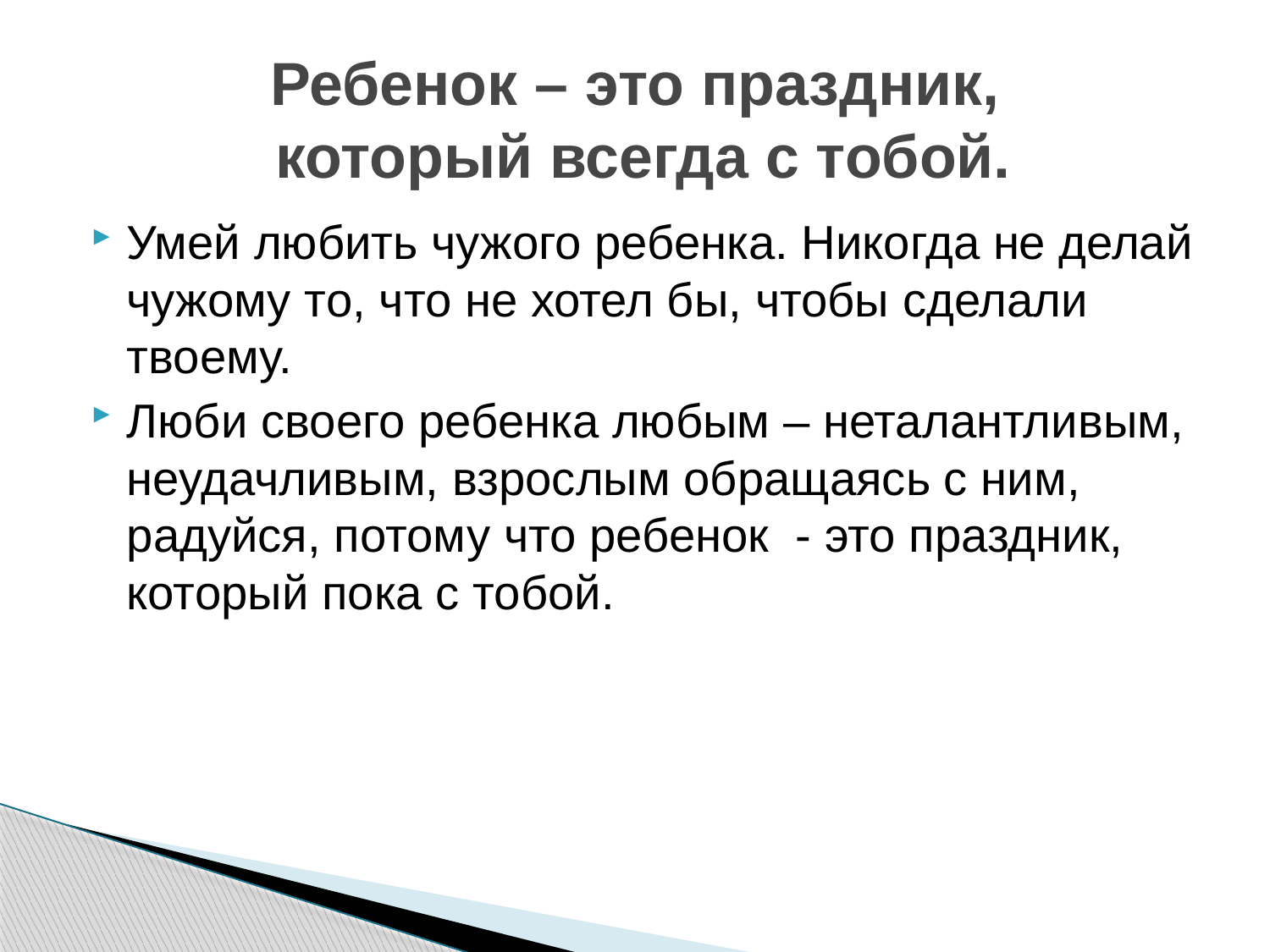

# Ребенок – это праздник, который всегда с тобой.
Умей любить чужого ребенка. Никогда не делай чужому то, что не хотел бы, чтобы сделали твоему.
Люби своего ребенка любым – неталантливым, неудачливым, взрослым обращаясь с ним, радуйся, потому что ребенок  - это праздник, который пока с тобой.